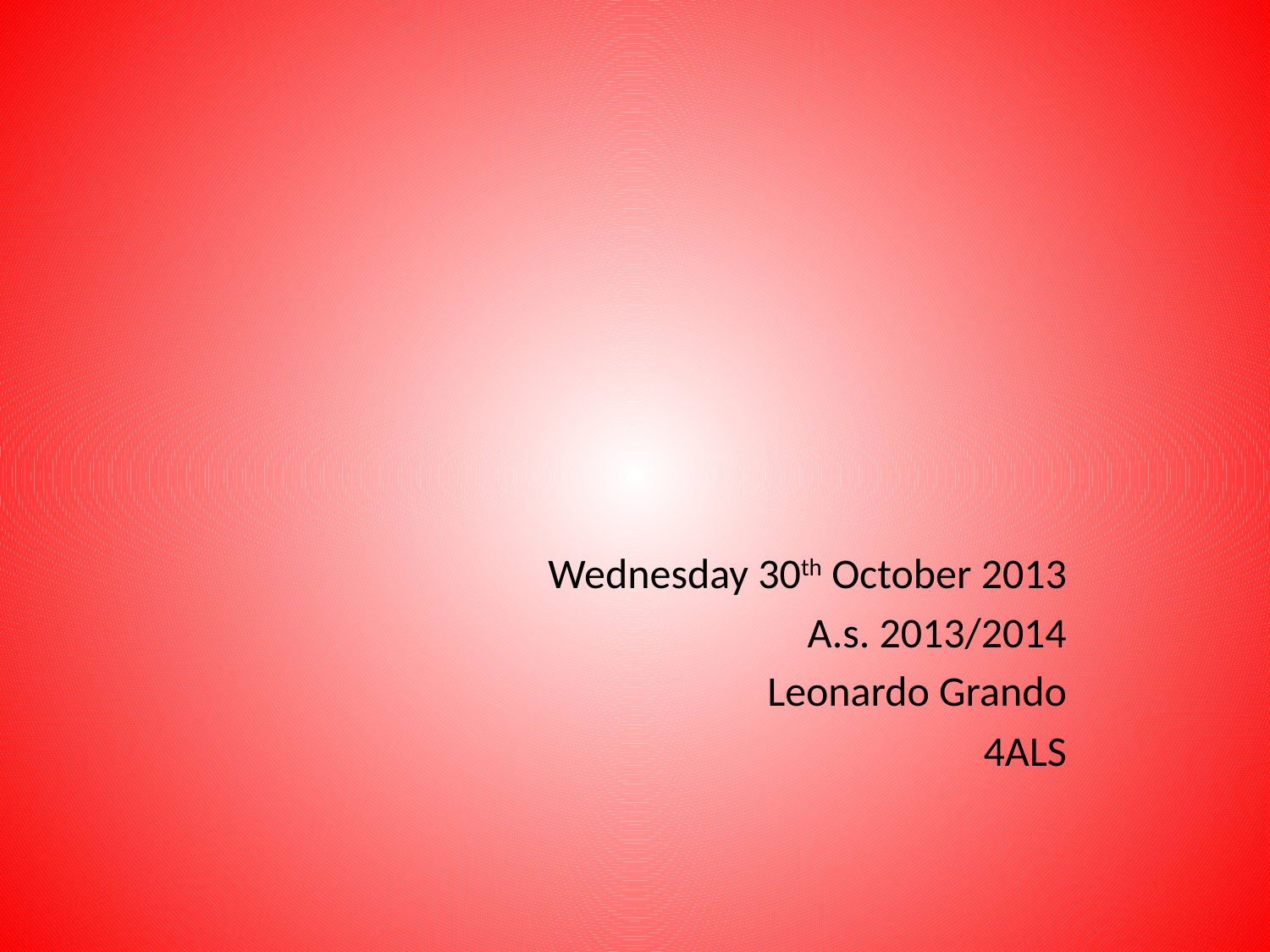

#
Wednesday 30th October 2013
A.s. 2013/2014
Leonardo Grando
4ALS